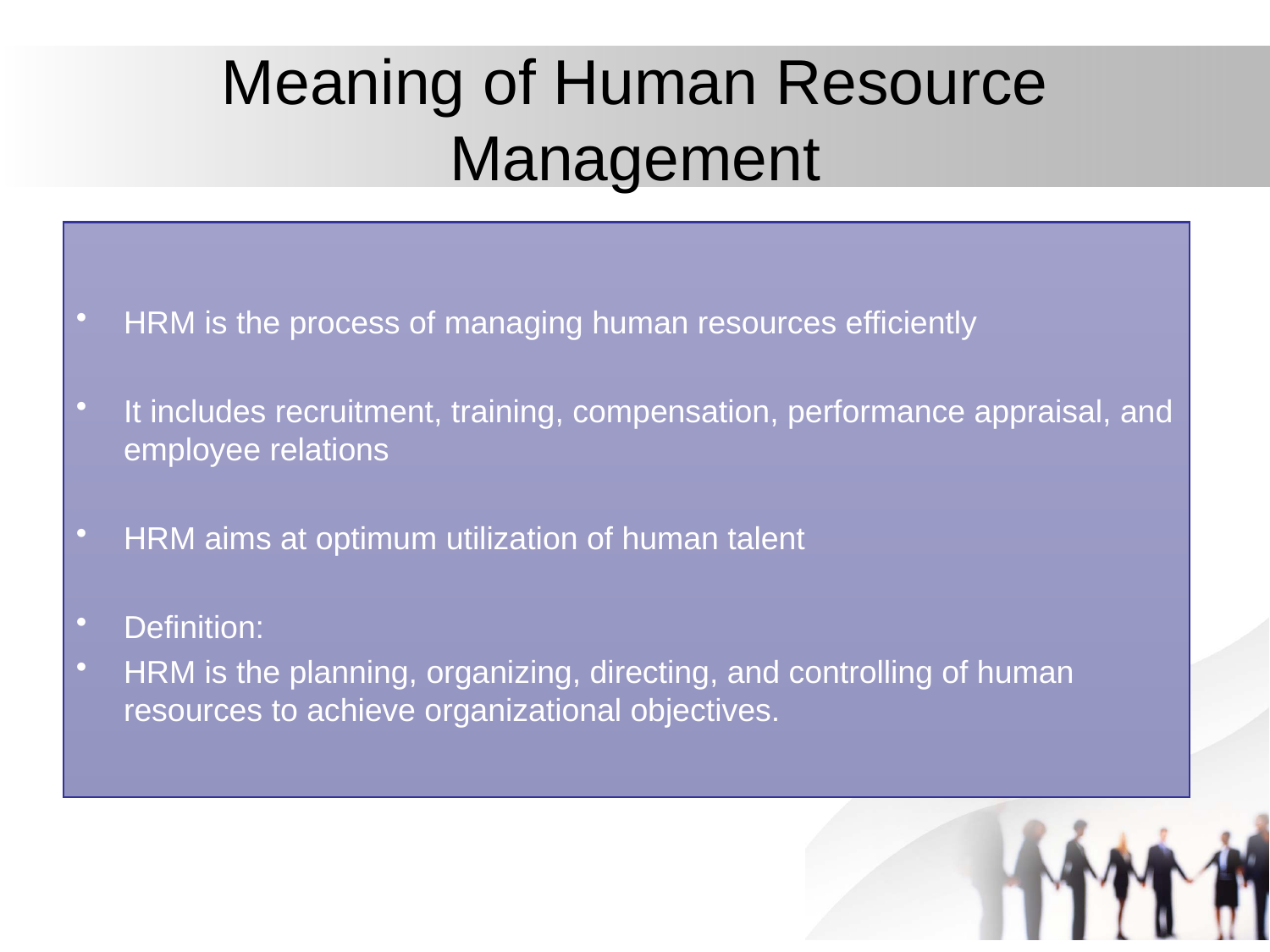

# Meaning of Human Resource Management

HRM is the process of managing human resources efficiently

It includes recruitment, training, compensation, performance appraisal, and employee relations

HRM aims at optimum utilization of human talent

Definition:
HRM is the planning, organizing, directing, and controlling of human resources to achieve organizational objectives.